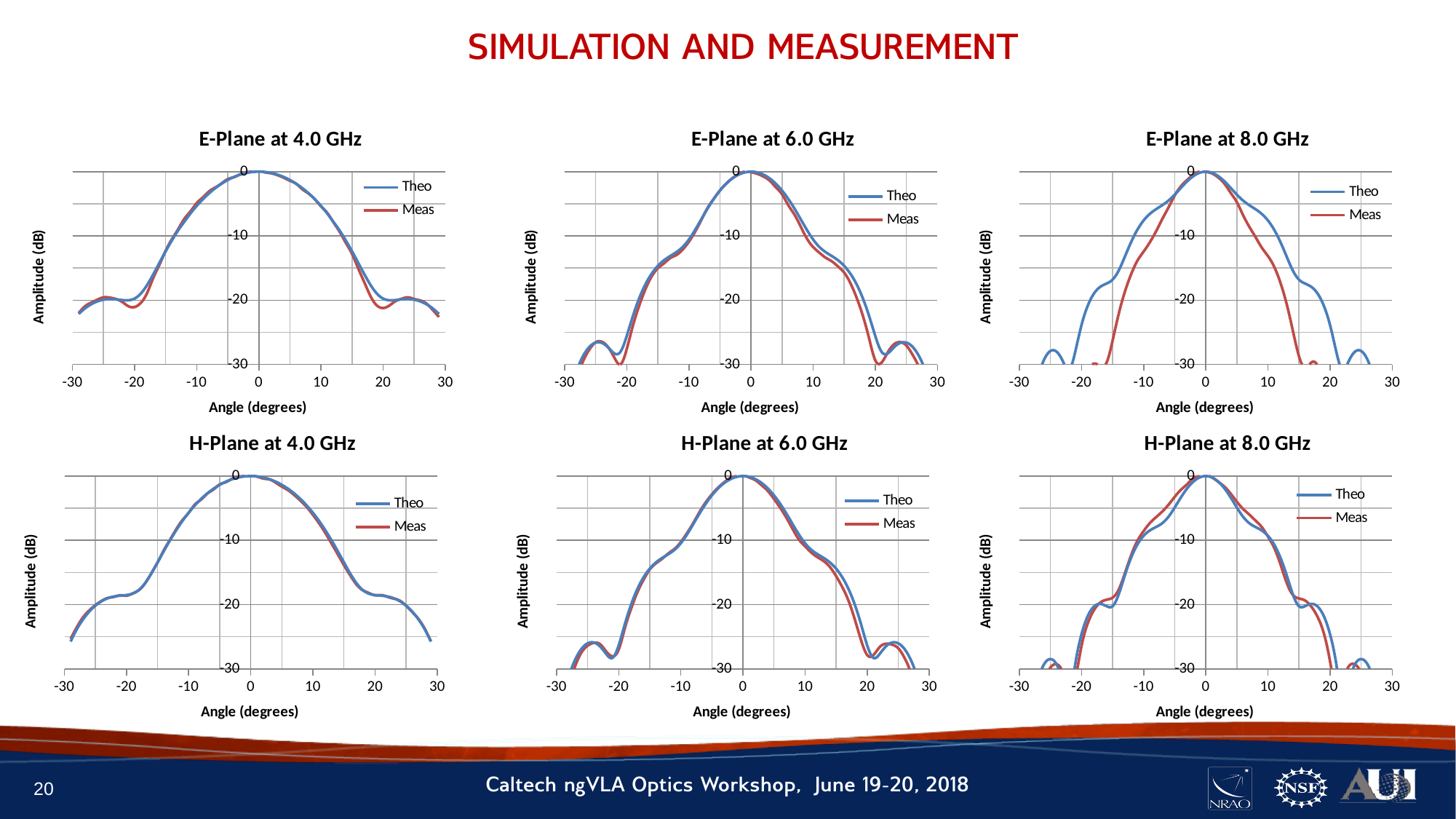

SIMULATION AND MEASUREMENT

### Chart: E-Plane at 4.0 GHz

| Category |  |  |
|---|---|---|

### Chart: E-Plane at 6.0 GHz

| Category |  |  |
|---|---|---|

### Chart: E-Plane at 8.0 GHz

| Category |  |  |
|---|---|---|

### Chart: H-Plane at 4.0 GHz

| Category |  |  |
|---|---|---|

### Chart: H-Plane at 6.0 GHz

| Category |  |  |
|---|---|---|

### Chart: H-Plane at 8.0 GHz

| Category |  |  |
|---|---|---|